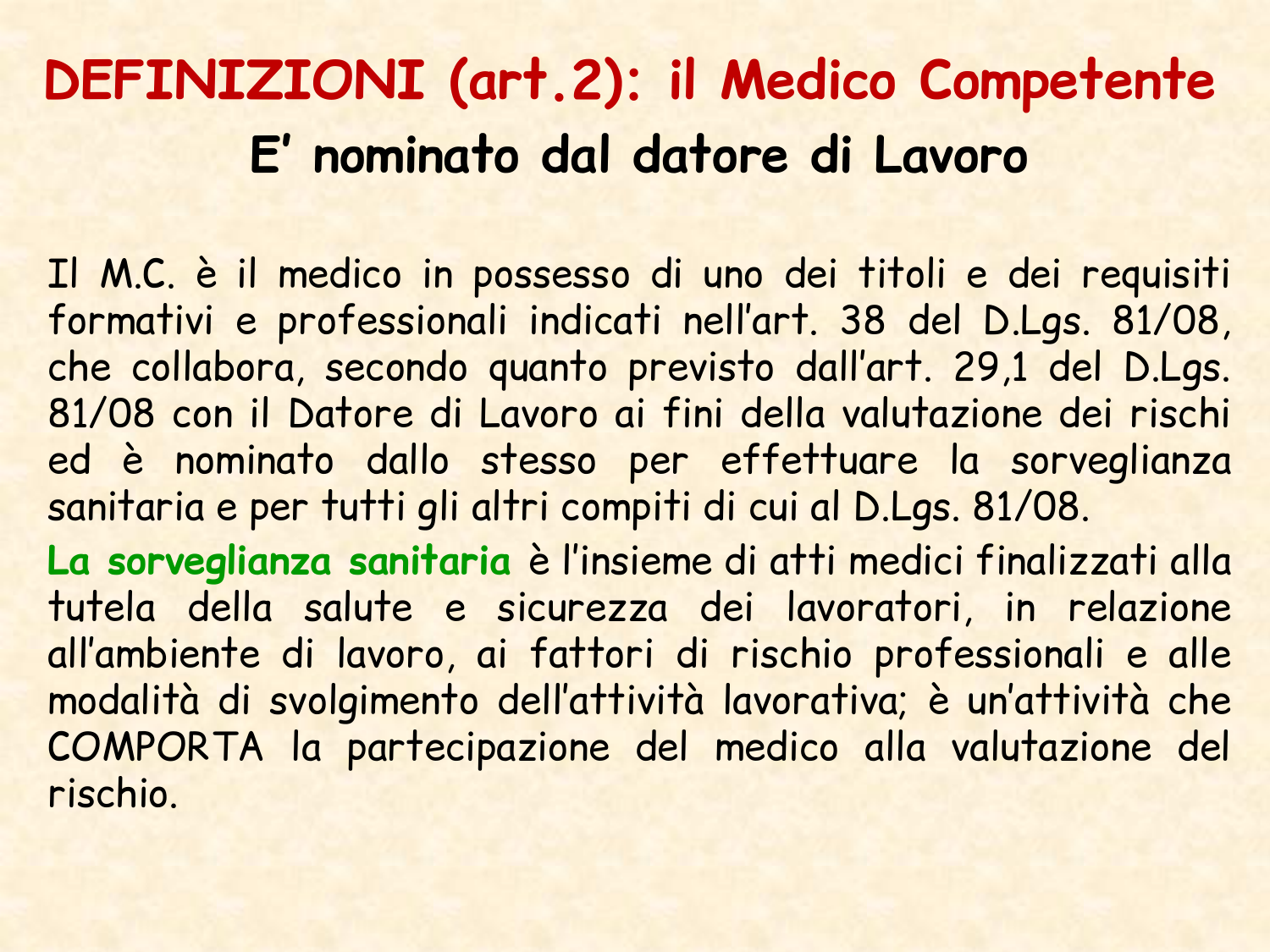

# DEFINIZIONI (art.2): il Medico Competente
E’ nominato dal datore di Lavoro

Il M.C. è il medico in possesso di uno dei titoli e dei requisiti formativi e professionali indicati nell’art. 38 del D.Lgs. 81/08, che collabora, secondo quanto previsto dall’art. 29,1 del D.Lgs. 81/08 con il Datore di Lavoro ai fini della valutazione dei rischi ed è nominato dallo stesso per effettuare la sorveglianza sanitaria e per tutti gli altri compiti di cui al D.Lgs. 81/08.
La sorveglianza sanitaria è l’insieme di atti medici finalizzati alla tutela della salute e sicurezza dei lavoratori, in relazione all’ambiente di lavoro, ai fattori di rischio professionali e alle modalità di svolgimento dell’attività lavorativa; è un’attività che COMPORTA la partecipazione del medico alla valutazione del rischio.